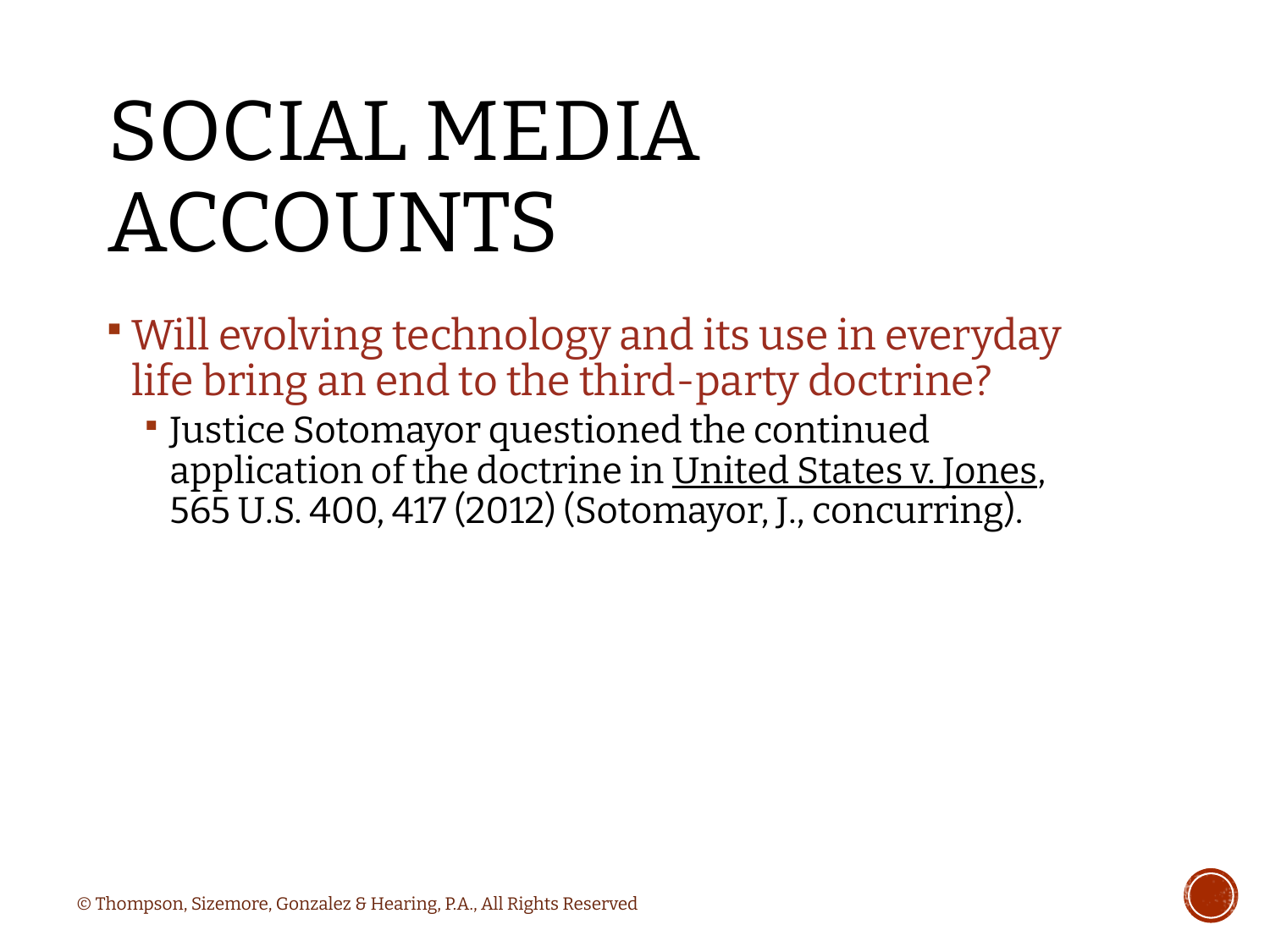

# Social Media Accounts
Will evolving technology and its use in everyday life bring an end to the third-party doctrine?
Justice Sotomayor questioned the continued application of the doctrine in United States v. Jones, 565 U.S. 400, 417 (2012) (Sotomayor, J., concurring).

© Thompson, Sizemore, Gonzalez & Hearing, P.A., All Rights Reserved